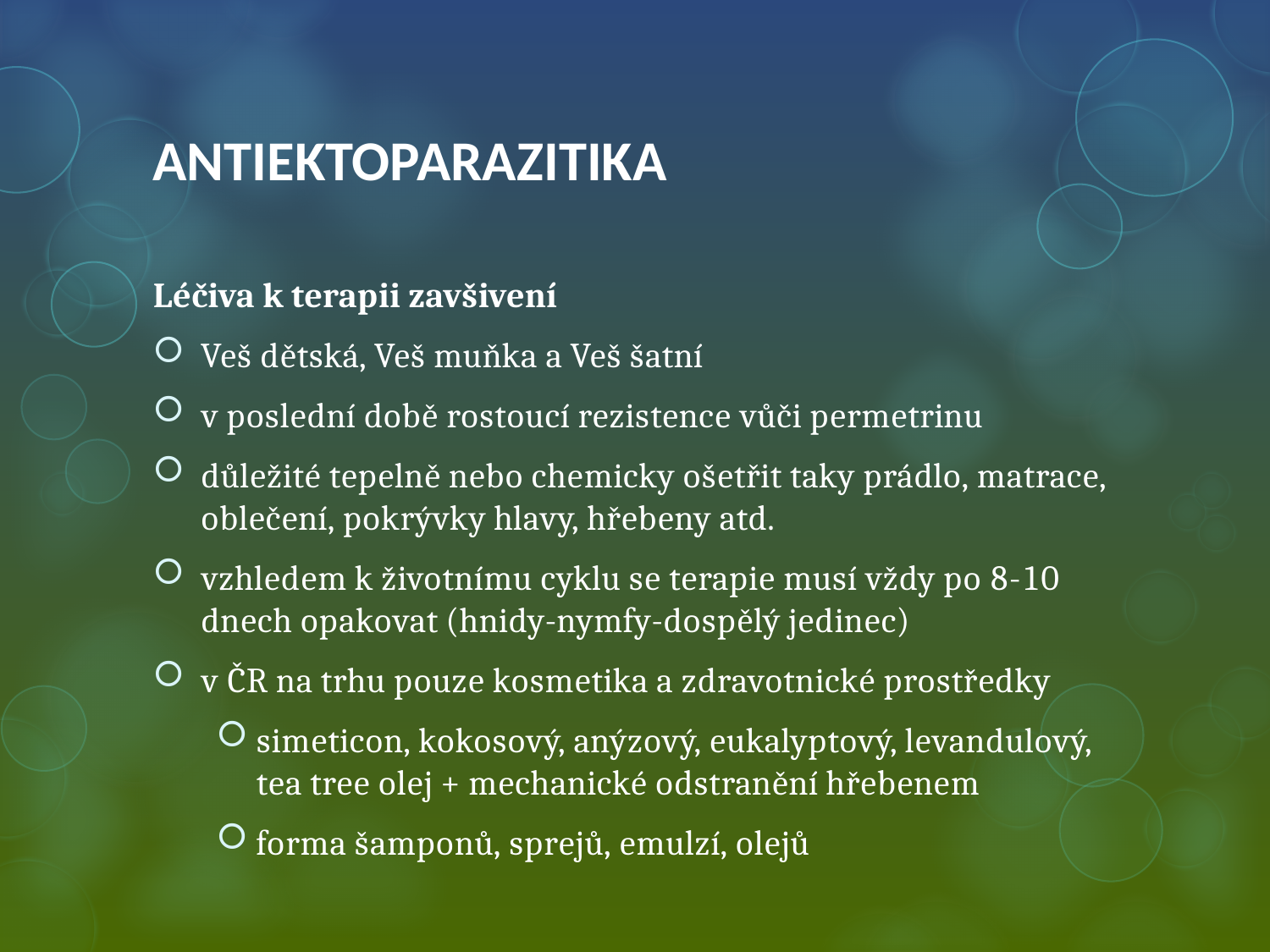

# ANTIEKTOPARAZITIKA
Léčiva k terapii zavšivení
Veš dětská, Veš muňka a Veš šatní
v poslední době rostoucí rezistence vůči permetrinu
důležité tepelně nebo chemicky ošetřit taky prádlo, matrace,  oblečení, pokrývky hlavy, hřebeny atd.
vzhledem k životnímu cyklu se terapie musí vždy po 8-10 dnech opakovat (hnidy-nymfy-dospělý jedinec)
v ČR na trhu pouze kosmetika a zdravotnické prostředky
simeticon, kokosový, anýzový, eukalyptový, levandulový, tea tree olej + mechanické odstranění hřebenem
forma šamponů, sprejů, emulzí, olejů